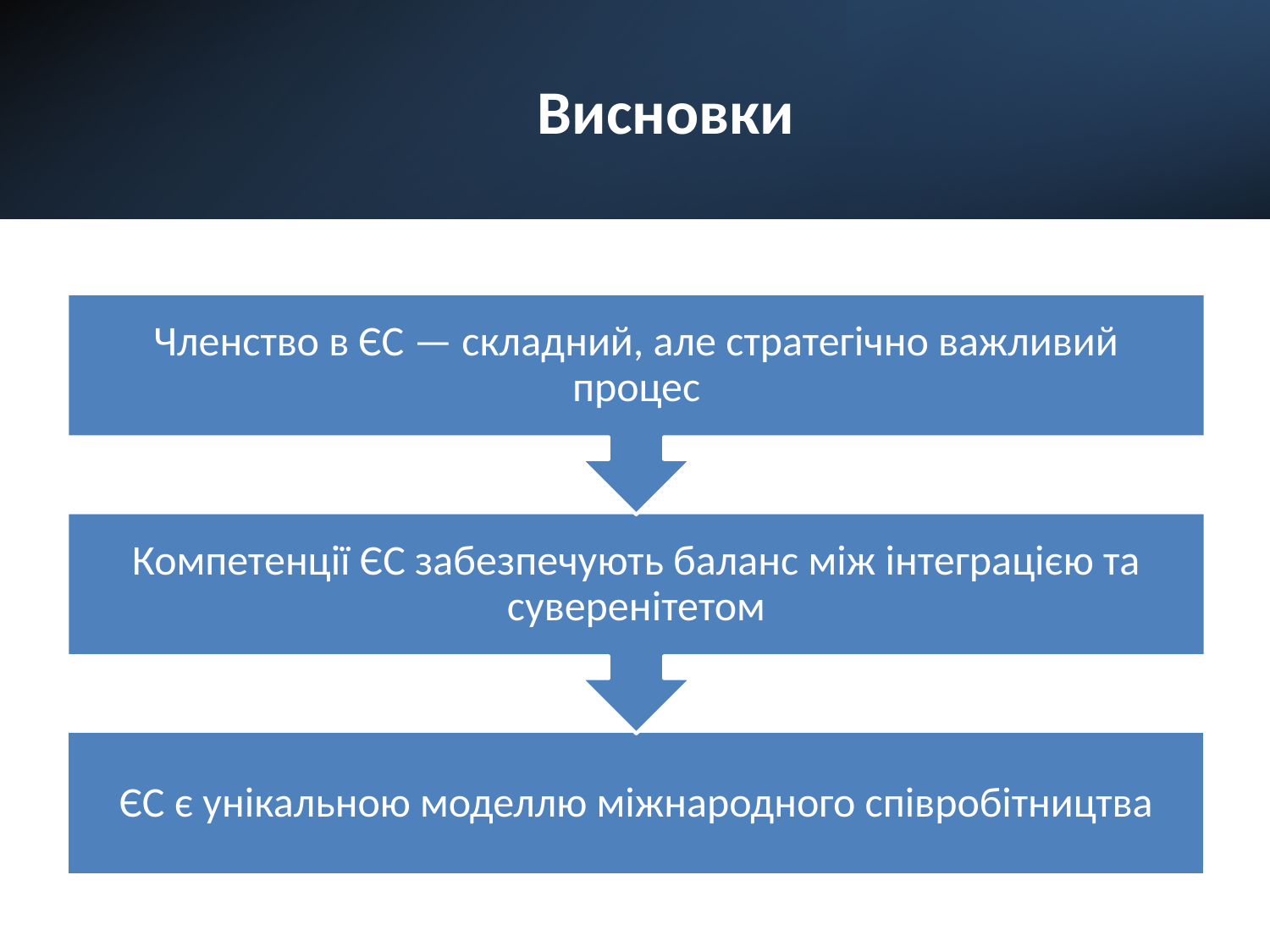

# Висновки
ЄС є унікальною моделлю міжнародного співробітництва
Компетенції ЄС забезпечують баланс між інтеграцією та суверенітетом
Членство в ЄС — складний, але стратегічно важливий процес